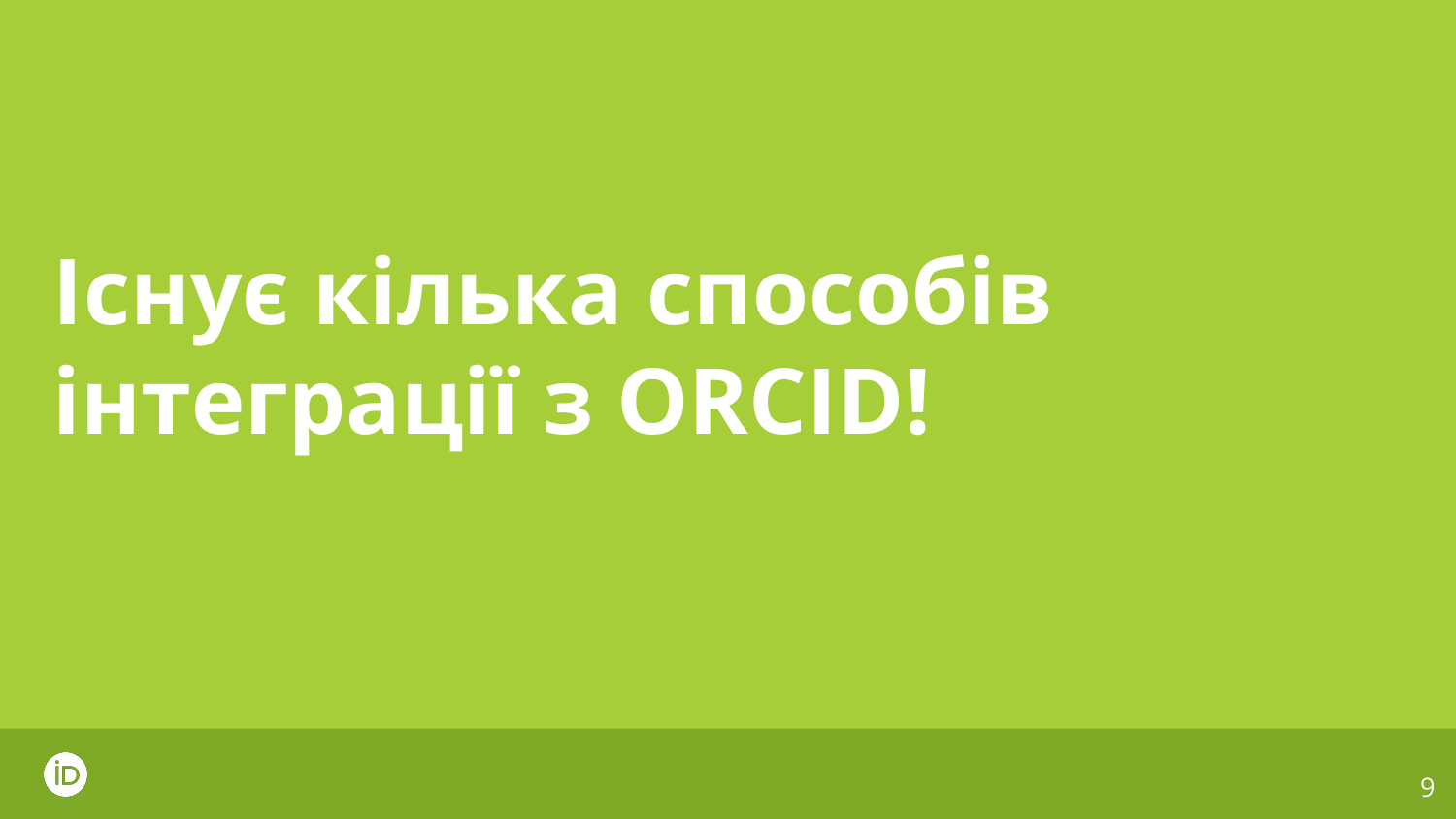

# Існує кілька способів інтеграції з ORCID!
9